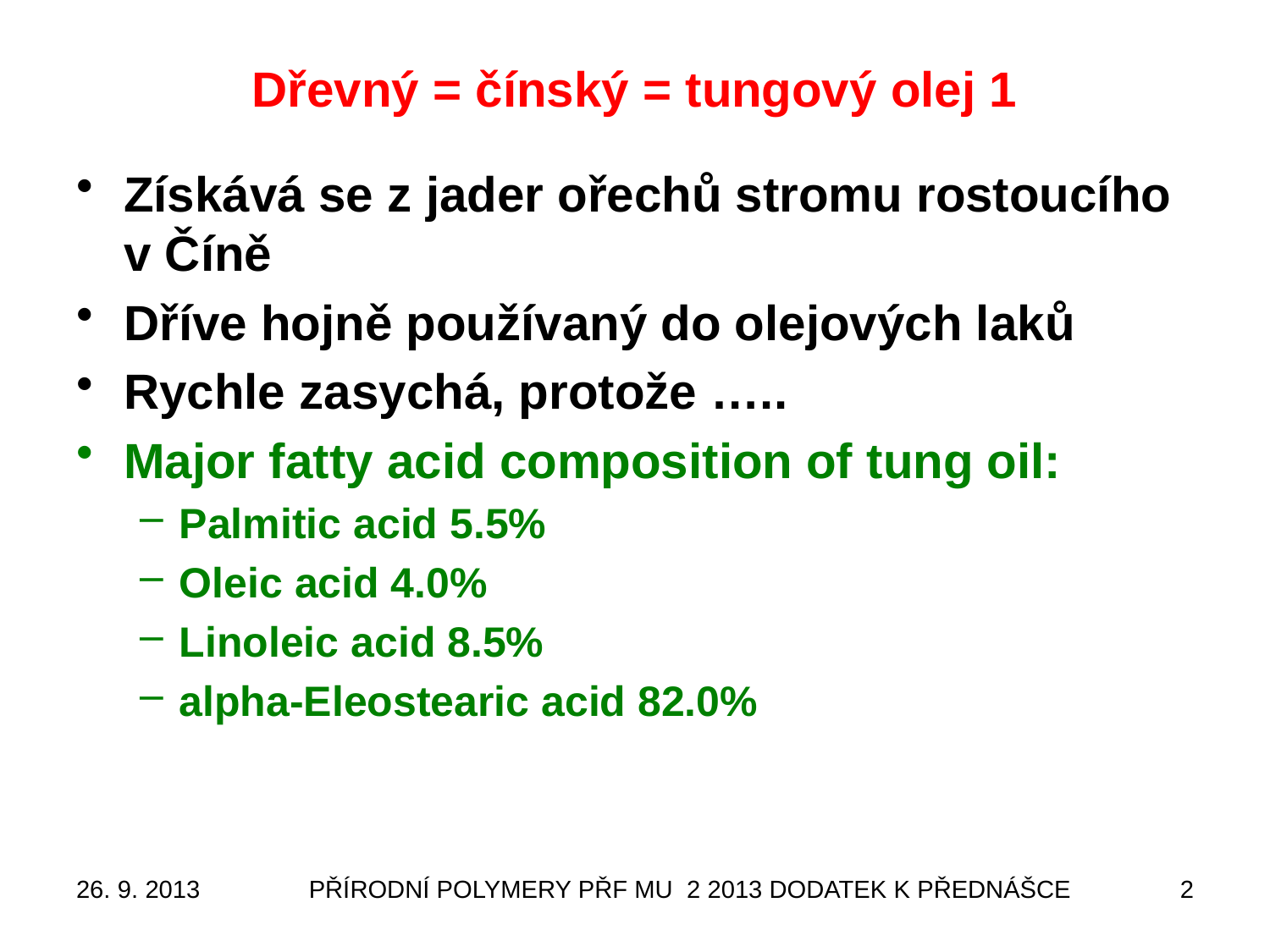

# Dřevný = čínský = tungový olej 1
Získává se z jader ořechů stromu rostoucího v Číně
Dříve hojně používaný do olejových laků
Rychle zasychá, protože …..
Major fatty acid composition of tung oil:
Palmitic acid 5.5%
Oleic acid 4.0%
Linoleic acid 8.5%
alpha-Eleostearic acid 82.0%

26. 9. 2013
PŘÍRODNÍ POLYMERY PŘF MU  2 2013 DODATEK K PŘEDNÁŠCE
2